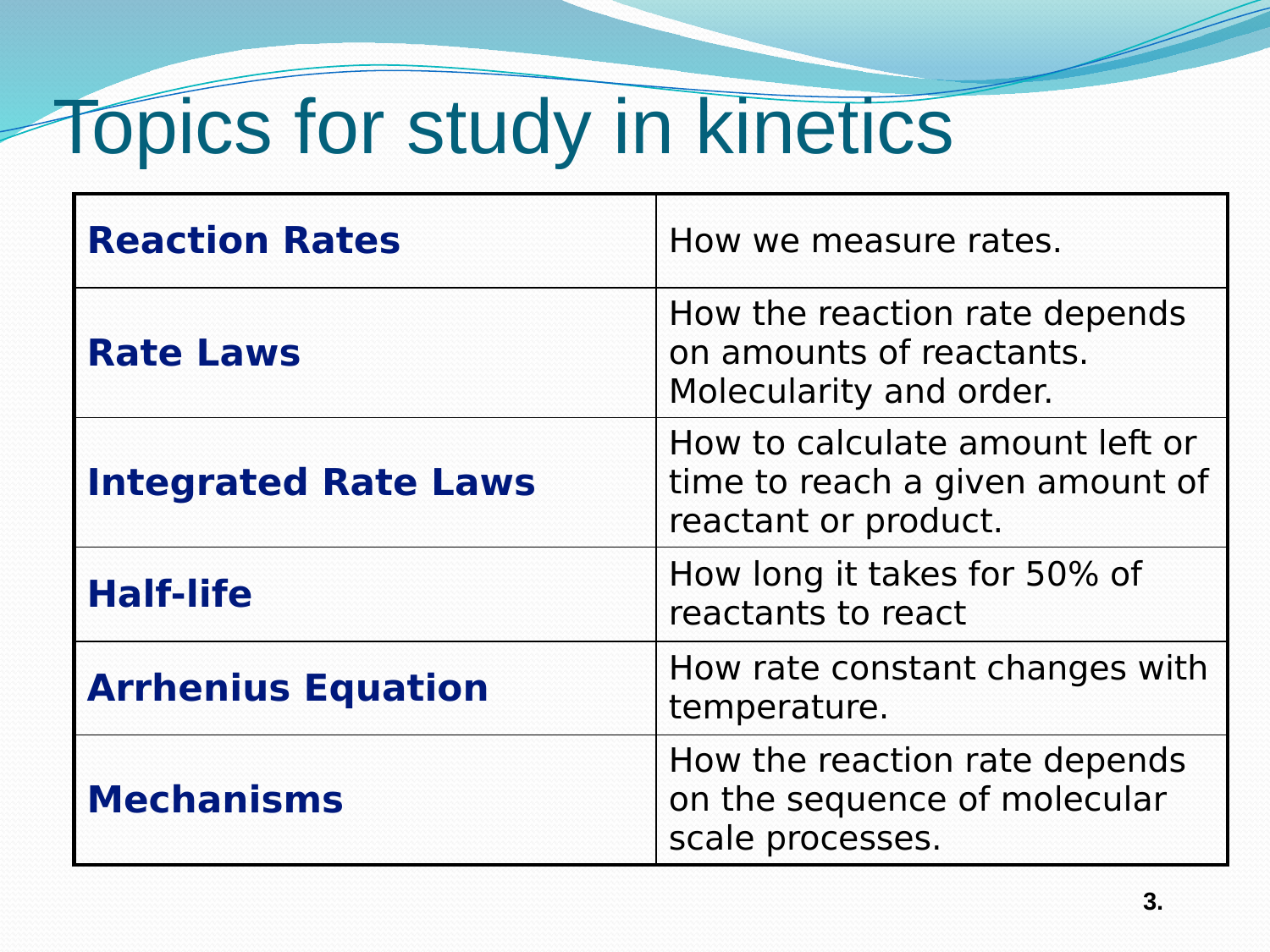

# Topics for study in kinetics
| Reaction Rates | How we measure rates. |
| --- | --- |
| Rate Laws | How the reaction rate depends on amounts of reactants. Molecularity and order. |
| Integrated Rate Laws | How to calculate amount left or time to reach a given amount of reactant or product. |
| Half-life | How long it takes for 50% of reactants to react |
| Arrhenius Equation | How rate constant changes with temperature. |
| Mechanisms | How the reaction rate depends on the sequence of molecular scale processes. |
3.